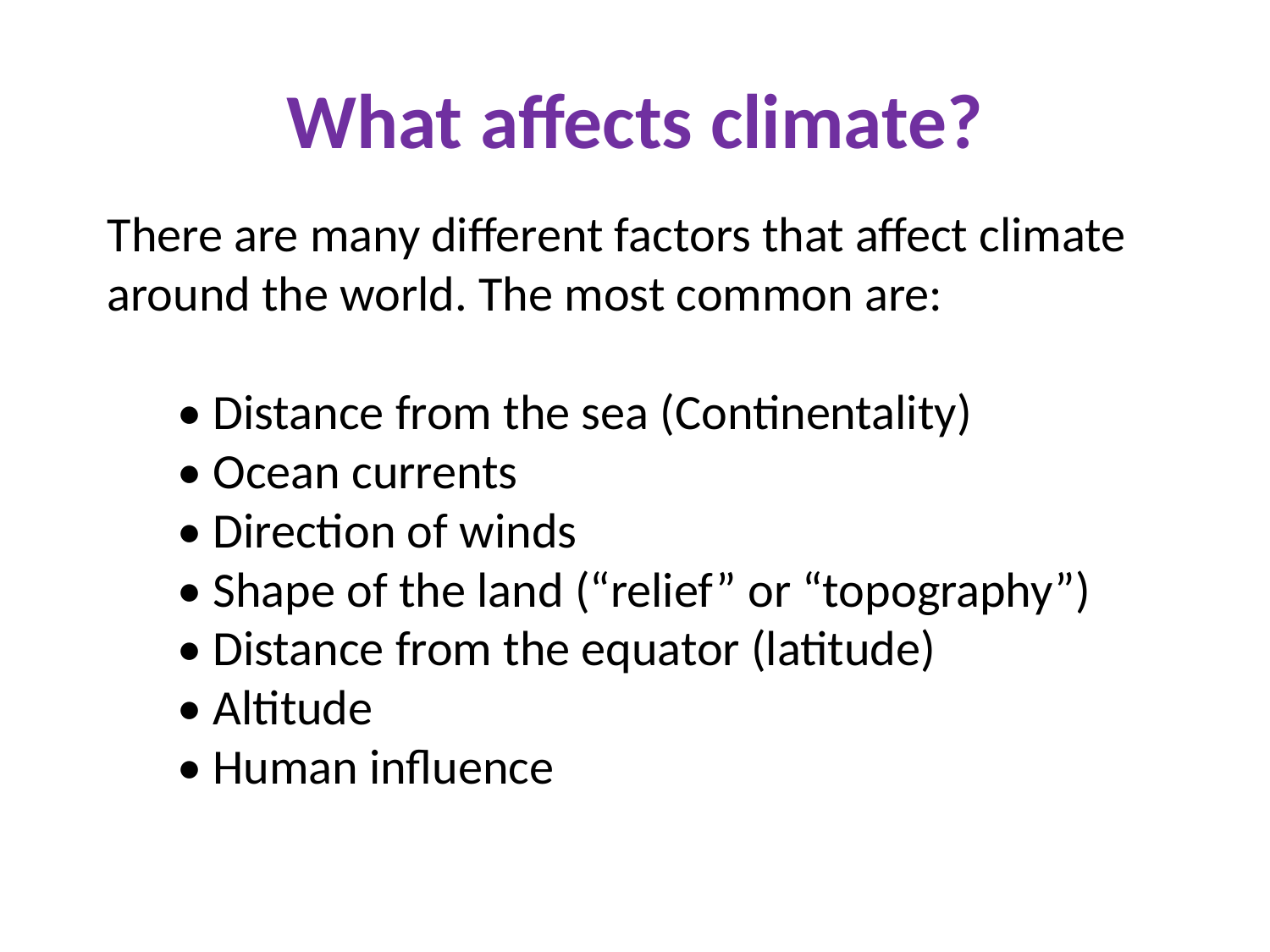

# What affects climate?
There are many different factors that affect climate around the world. The most common are:
• Distance from the sea (Continentality)
• Ocean currents
• Direction of winds
• Shape of the land (“relief” or “topography”)
• Distance from the equator (latitude)
• Altitude
• Human influence